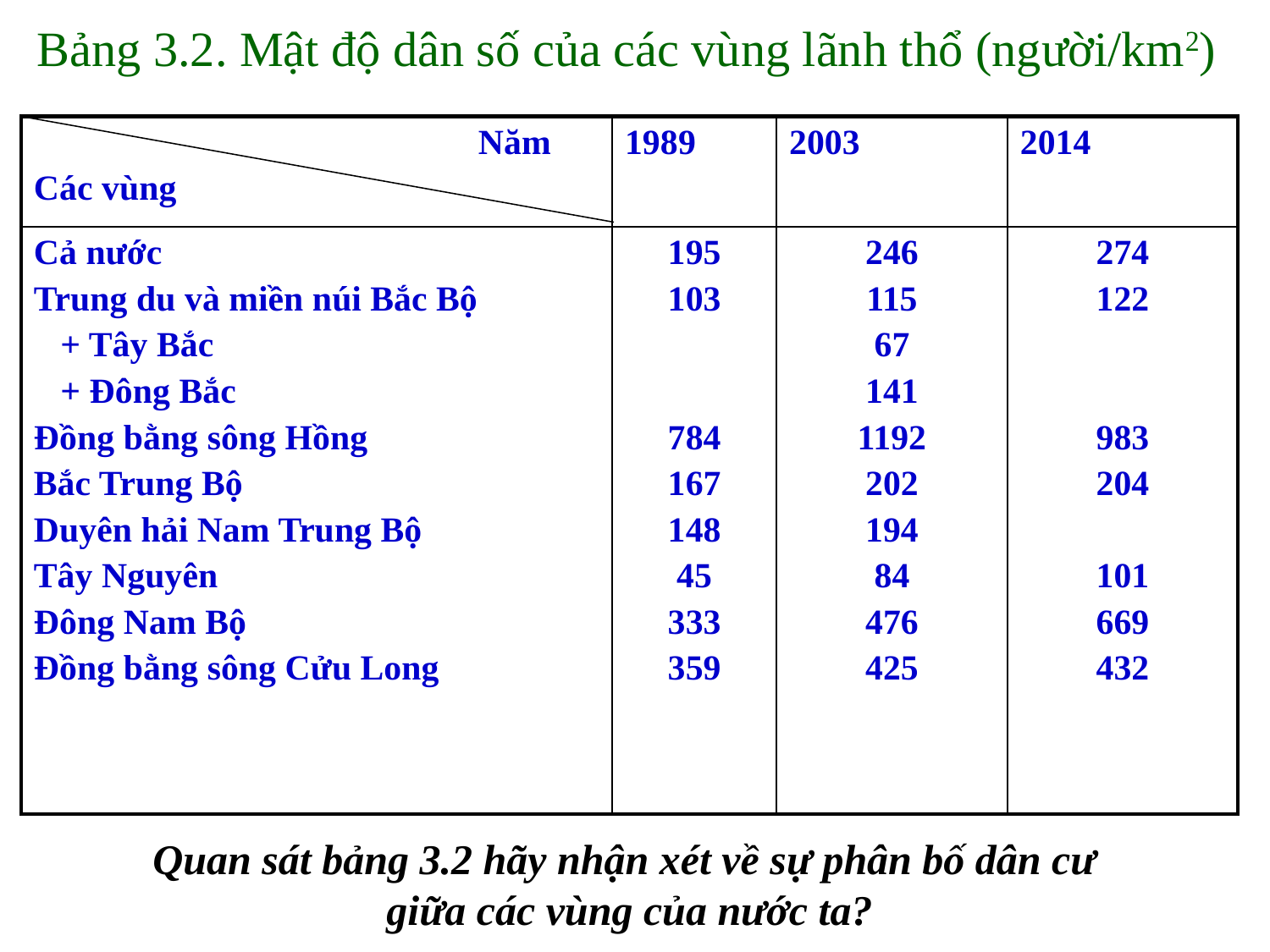

Bảng 3.2. Mật độ dân số của các vùng lãnh thổ (người/km2)
| Năm Các vùng | 1989 | 2003 | 2014 |
| --- | --- | --- | --- |
| Cả nước Trung du và miền núi Bắc Bộ + Tây Bắc + Đông Bắc Đồng bằng sông Hồng Bắc Trung Bộ Duyên hải Nam Trung Bộ Tây Nguyên Đông Nam Bộ Đồng bằng sông Cửu Long | 195 103 784 167 148 45 333 359 | 246 115 67 141 1192 202 194 84 476 425 | 274 122 983 204 101 669 432 |

Quan sát bảng 3.2 hãy nhận xét về sự phân bố dân cư
giữa các vùng của nước ta?